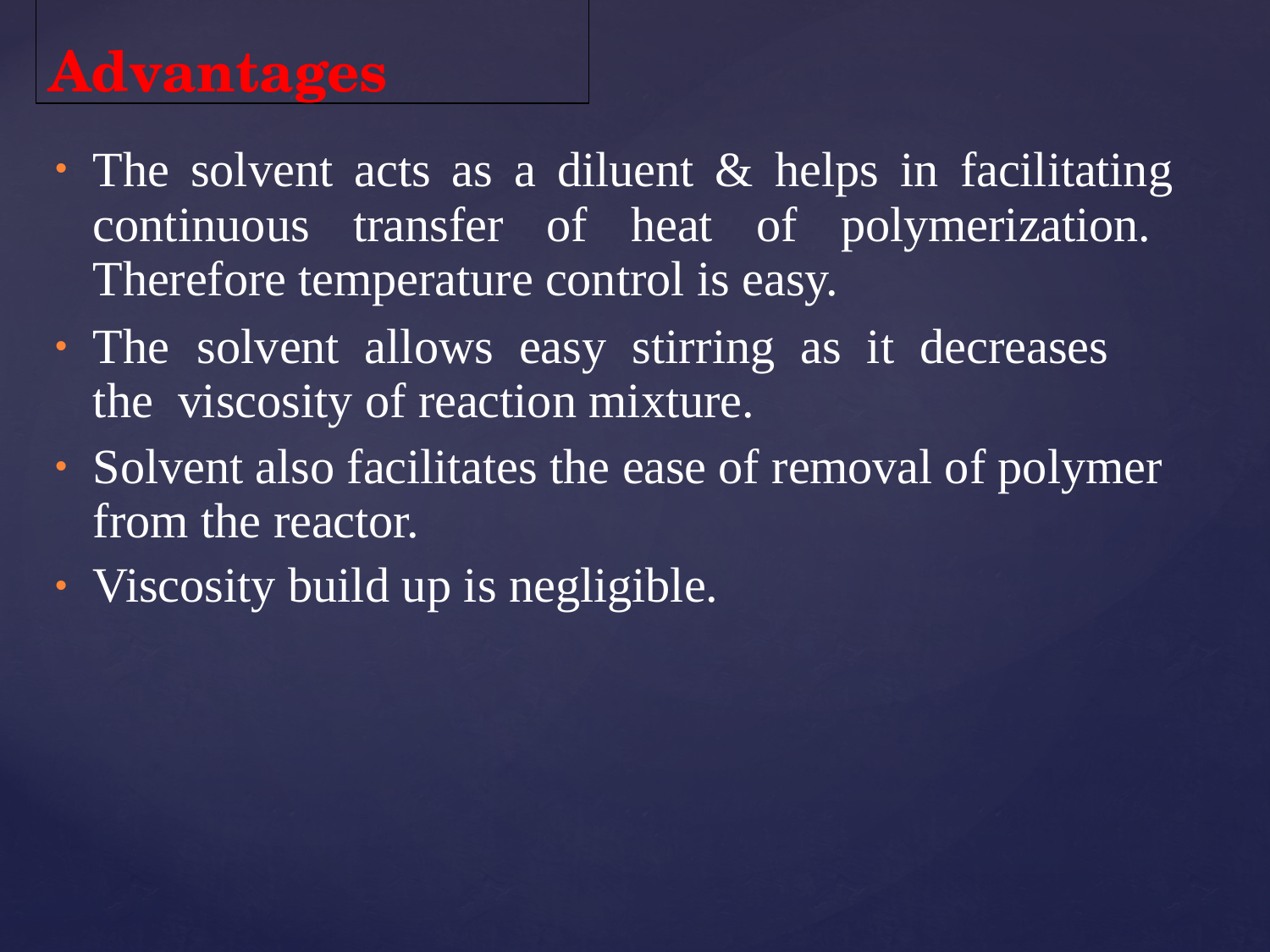

# Advantages
The solvent acts as a diluent & helps in facilitating  continuous transfer of heat of polymerization.  Therefore temperature control is easy.
The	solvent	allows	easy	stirring	as	it	decreases	the  viscosity of reaction mixture.
Solvent also facilitates the ease of removal of polymer  from the reactor.
Viscosity build up is negligible.
•
•
•